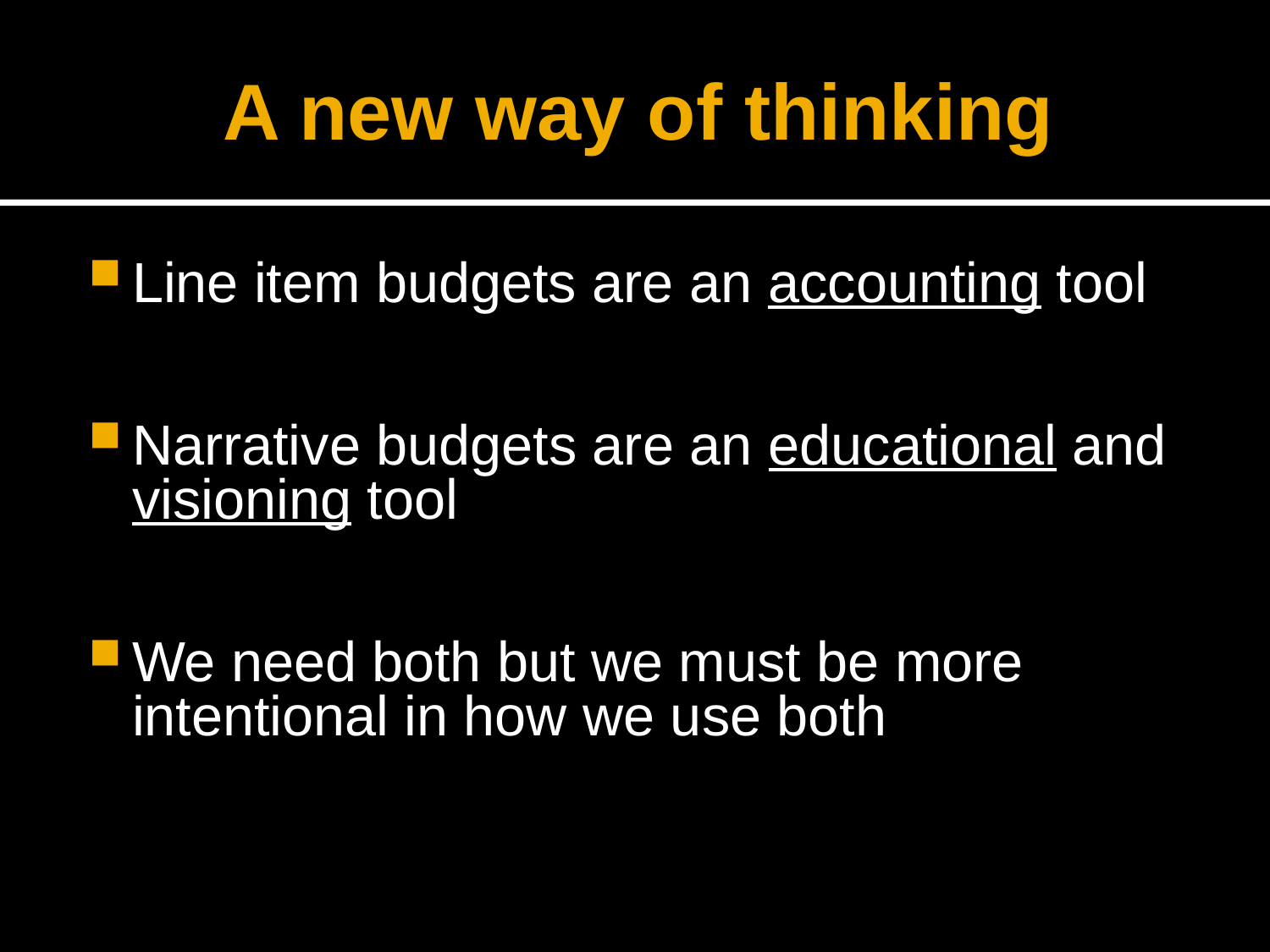

# A new way of thinking
Line item budgets are an accounting tool

Narrative budgets are an educational and visioning tool

We need both but we must be more intentional in how we use both